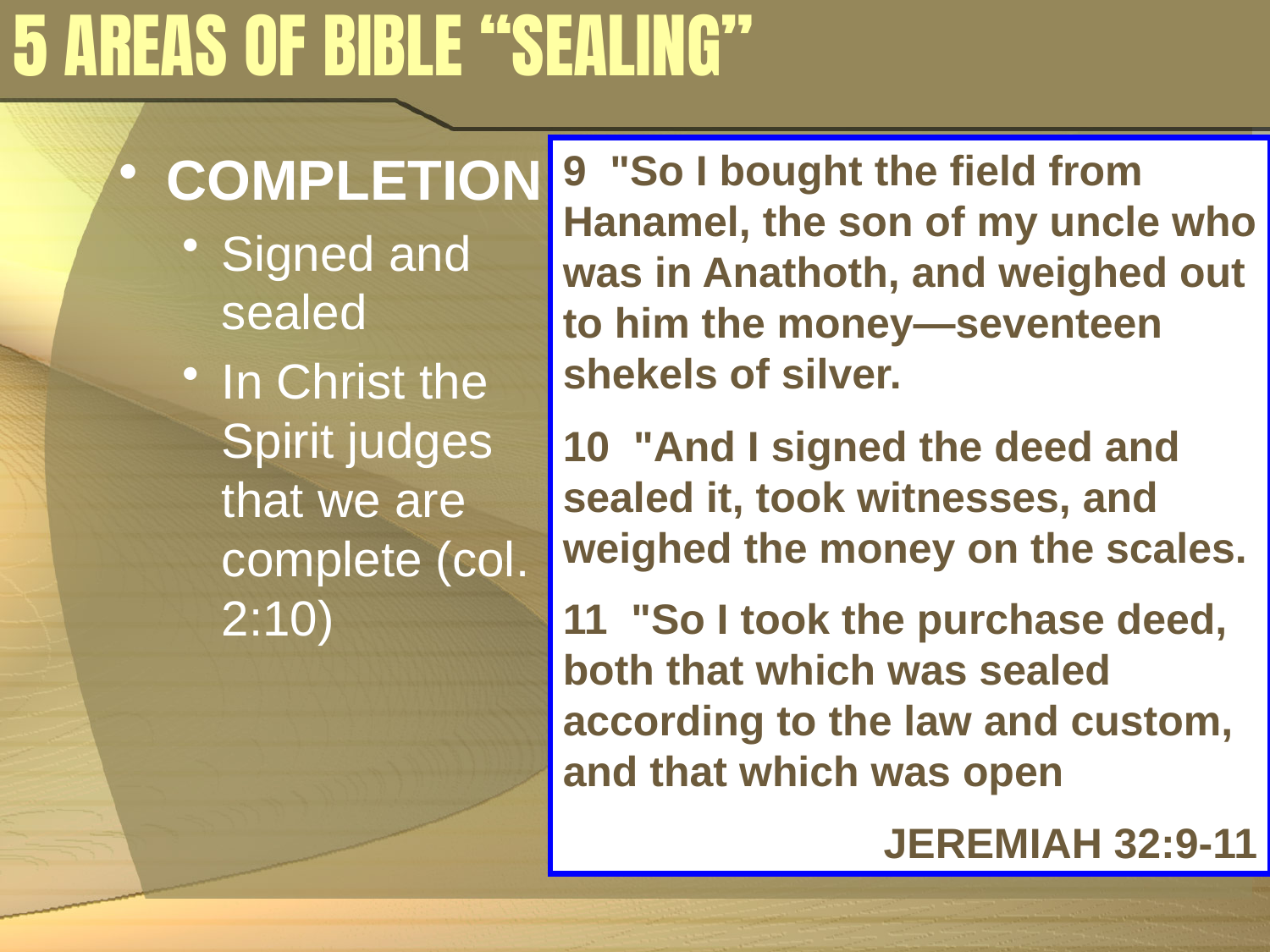

# 5 AREAS OF BIBLE “SEALING”
COMPLETION
Signed and sealed
In Christ the Spirit judges that we are complete (col. 2:10)
9  "So I bought the field from Hanamel, the son of my uncle who was in Anathoth, and weighed out to him the money—seventeen shekels of silver.
10  "And I signed the deed and sealed it, took witnesses, and weighed the money on the scales.
11  "So I took the purchase deed, both that which was sealed according to the law and custom, and that which was open
JEREMIAH 32:9-11